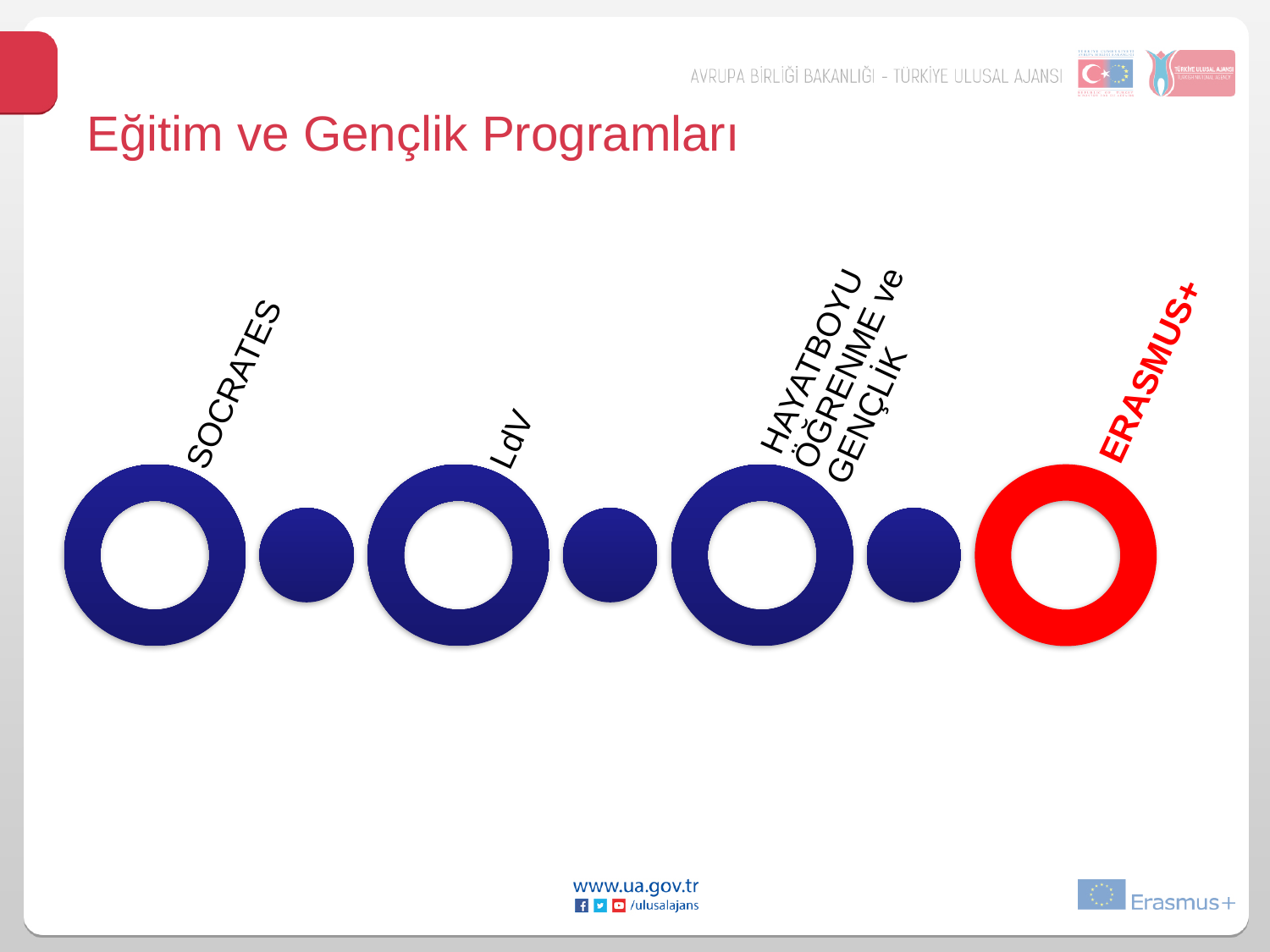

Eğitim ve Gençlik Programları
SOCRATES

LdV

HAYATBOYU ÖĞRENME ve GENÇLİK

ERASMUS+